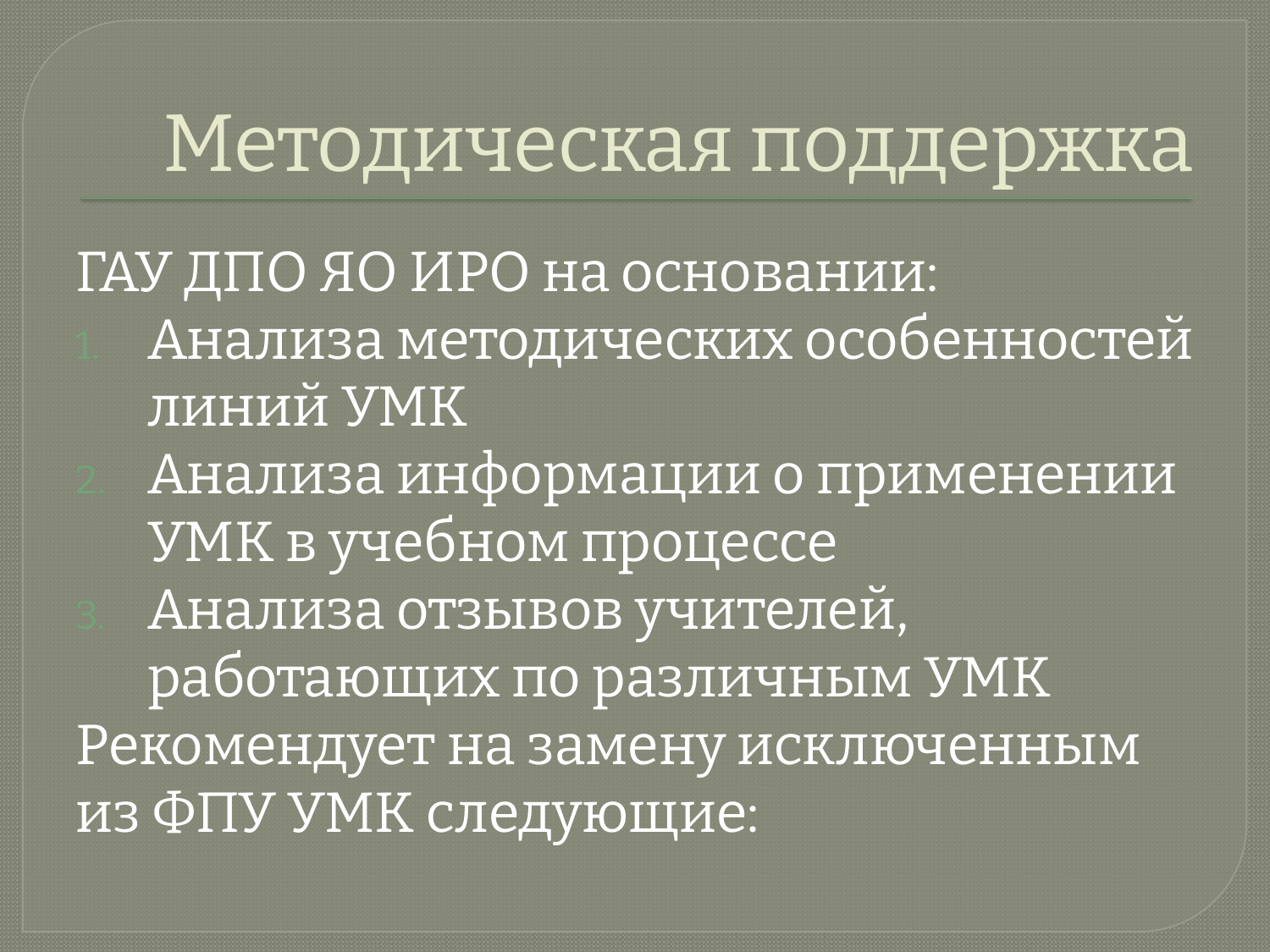

# Методическая поддержка
ГАУ ДПО ЯО ИРО на основании:
Анализа методических особенностей линий УМК
Анализа информации о применении УМК в учебном процессе
Анализа отзывов учителей, работающих по различным УМК
Рекомендует на замену исключенным из ФПУ УМК следующие: